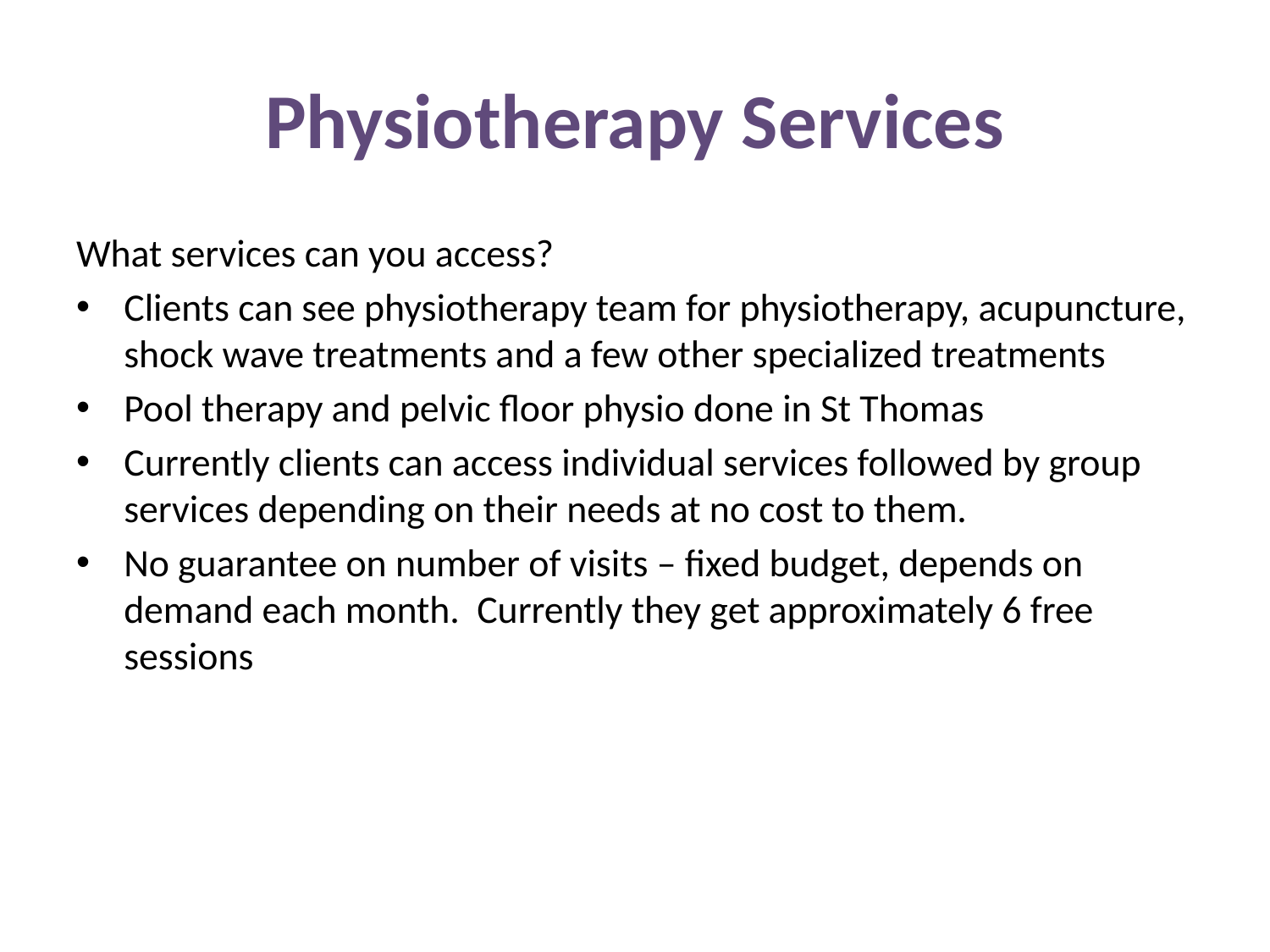

# Physiotherapy Services
What services can you access?
Clients can see physiotherapy team for physiotherapy, acupuncture, shock wave treatments and a few other specialized treatments
Pool therapy and pelvic floor physio done in St Thomas
Currently clients can access individual services followed by group services depending on their needs at no cost to them.
No guarantee on number of visits – fixed budget, depends on demand each month.  Currently they get approximately 6 free sessions